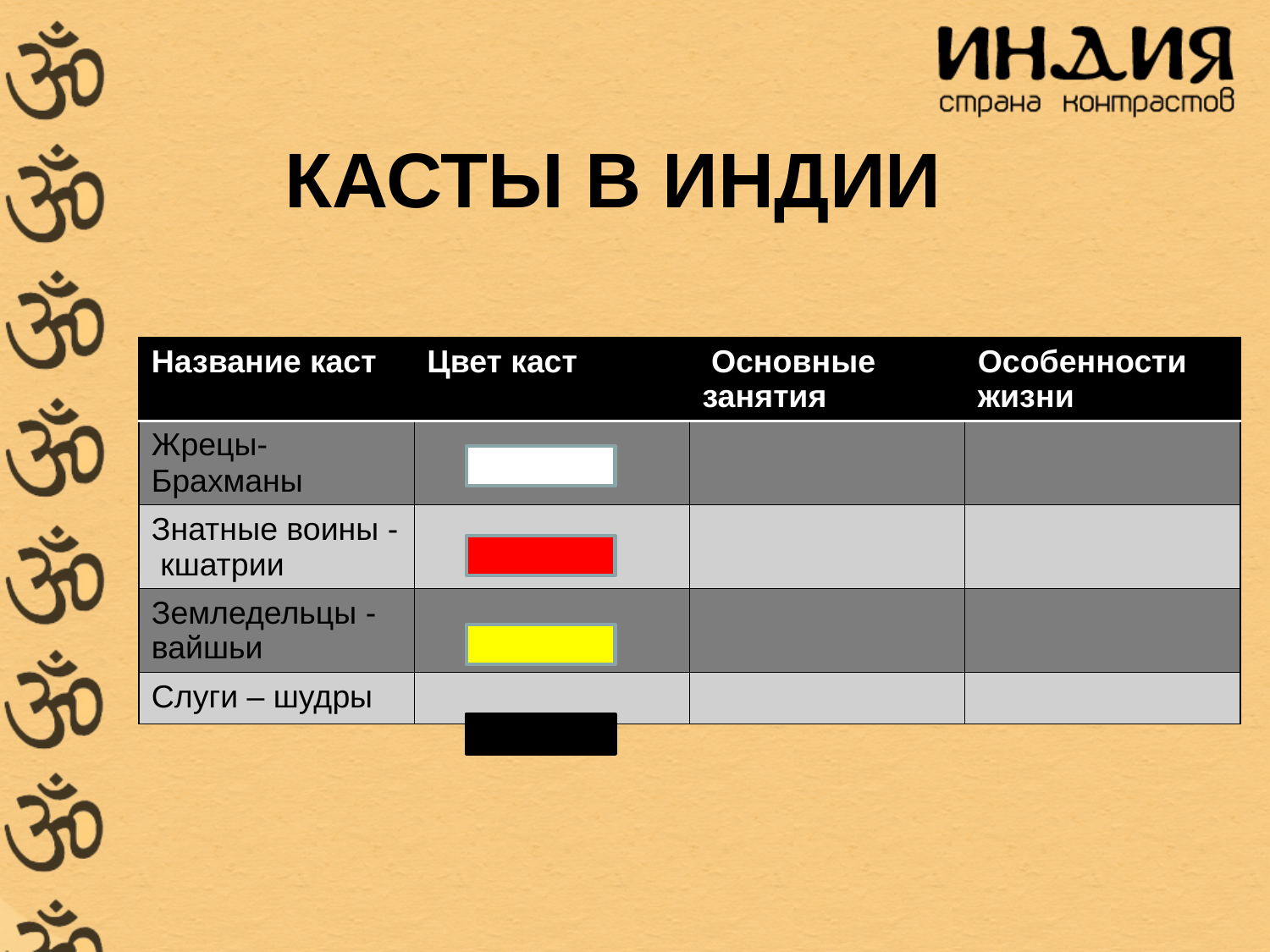

# Касты в Индии
| Название каст | Цвет каст | Основные занятия | Особенности жизни |
| --- | --- | --- | --- |
| Жрецы- Брахманы |  |  |  |
| Знатные воины - кшатрии |  |  |  |
| Земледельцы - вайшьи |  |  |  |
| Слуги – шудры |  |  |  |